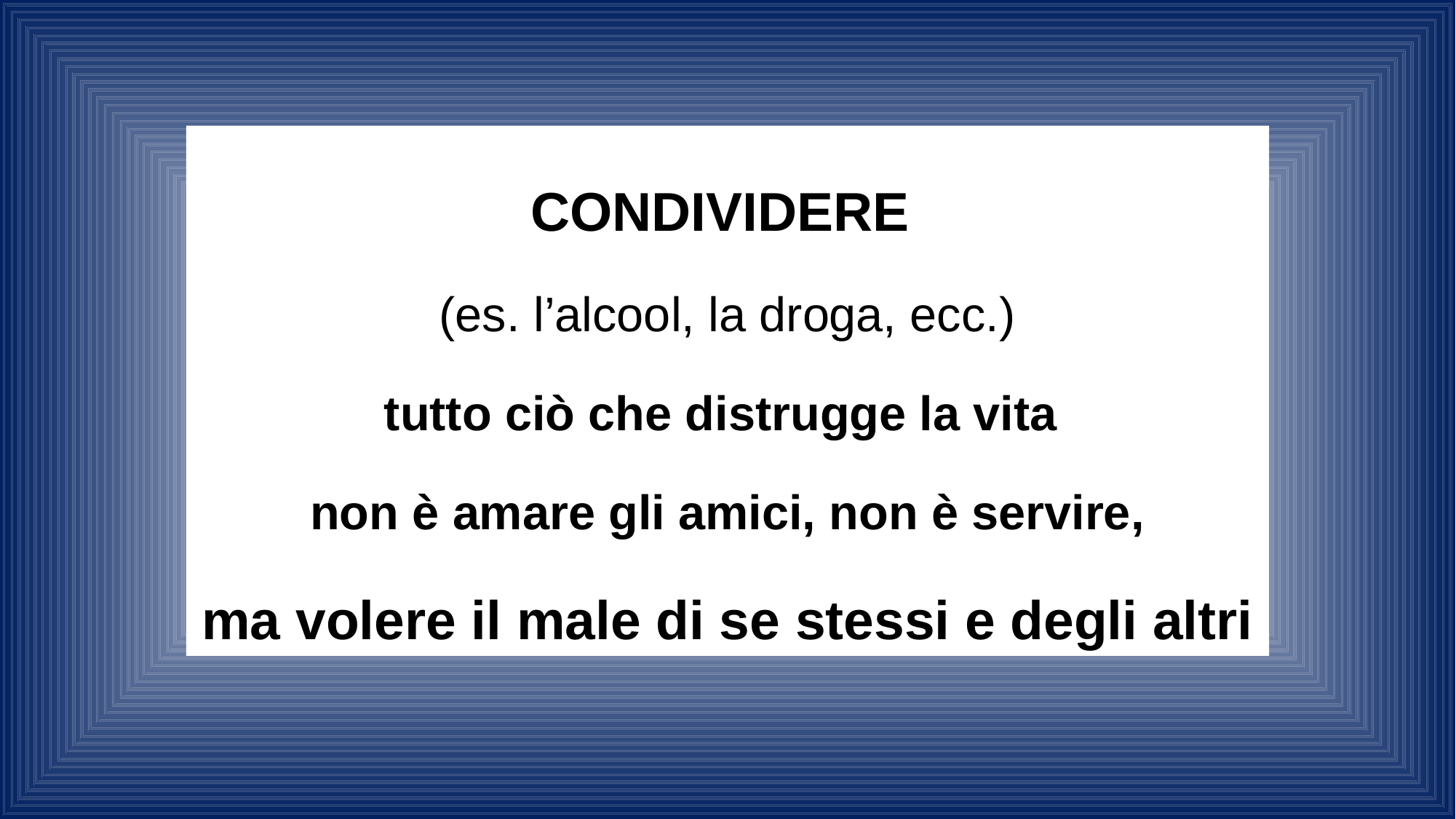

CONDIVIDERE
(es. l’alcool, la droga, ecc.)
tutto ciò che distrugge la vita
non è amare gli amici, non è servire,
ma volere il male di se stessi e degli altri